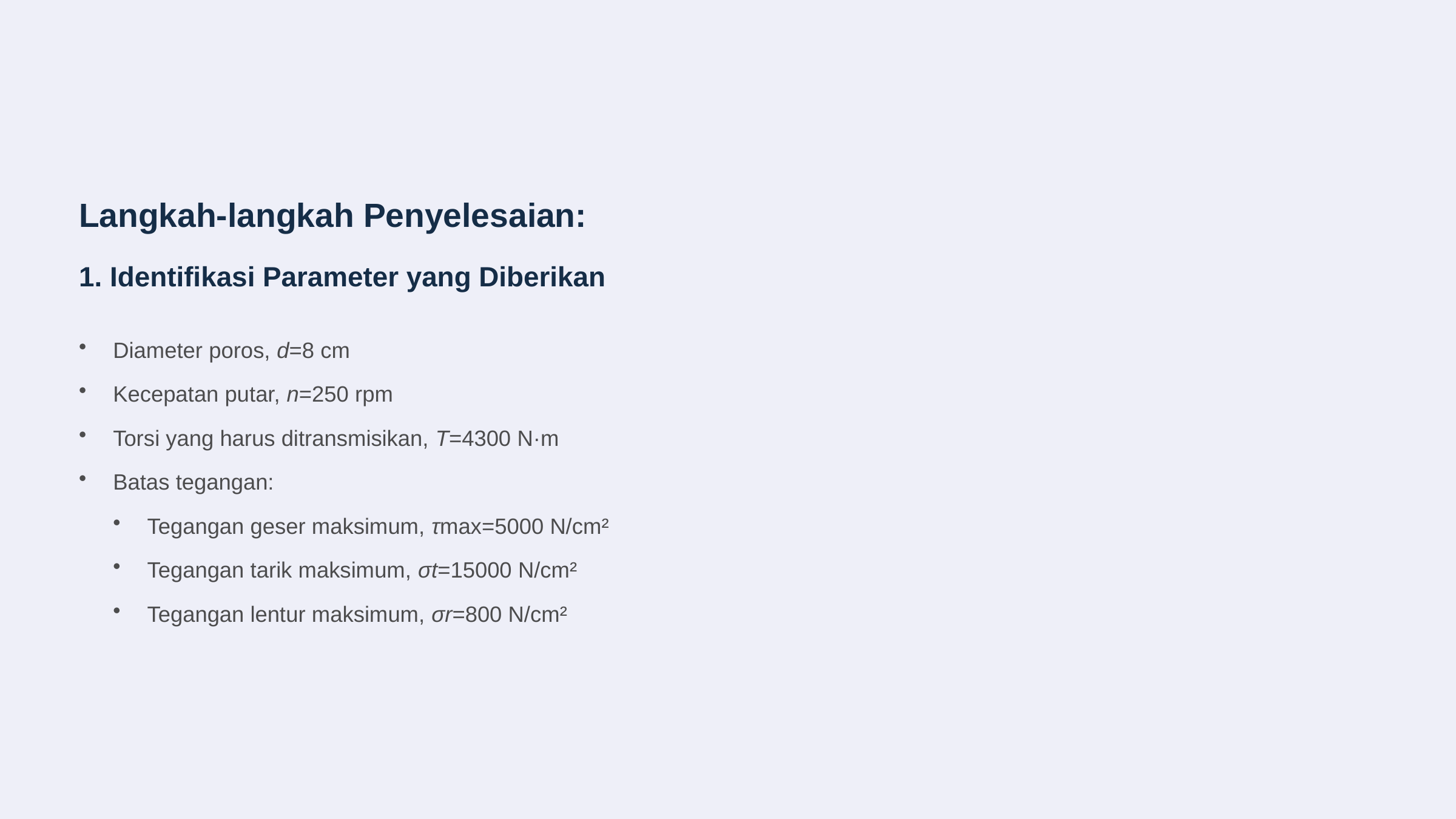

Langkah-langkah Penyelesaian:
1. Identifikasi Parameter yang Diberikan
Diameter poros, d=8 cm
Kecepatan putar, n=250 rpm
Torsi yang harus ditransmisikan, T=4300 N·m
Batas tegangan:
Tegangan geser maksimum, τmax​=5000 N/cm²
Tegangan tarik maksimum, σt​=15000 N/cm²
Tegangan lentur maksimum, σr​=800 N/cm²